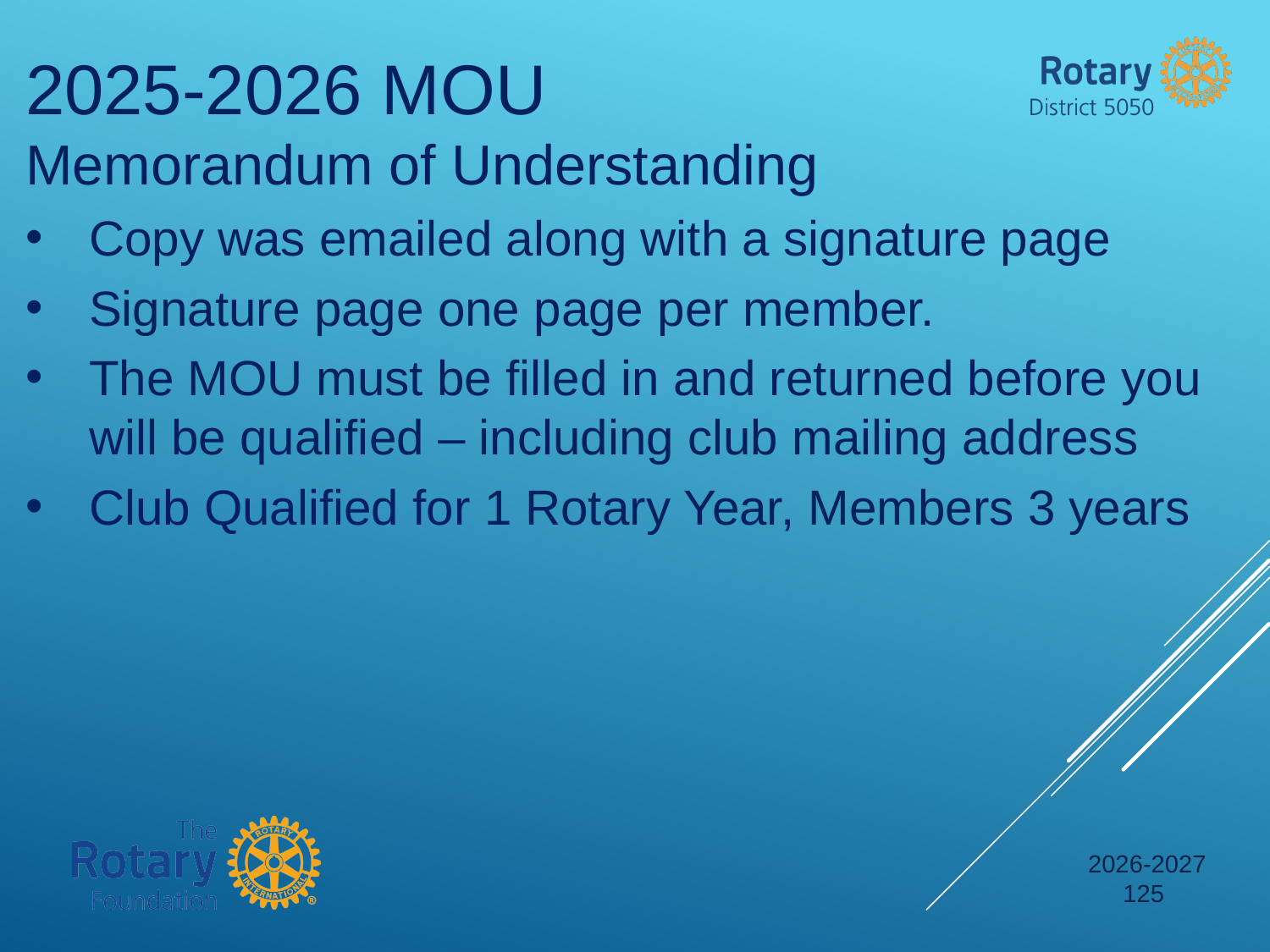

2025-2026 MOU
Memorandum of Understanding
Copy was emailed along with a signature page
Signature page one page per member.
The MOU must be filled in and returned before you will be qualified – including club mailing address
Club Qualified for 1 Rotary Year, Members 3 years